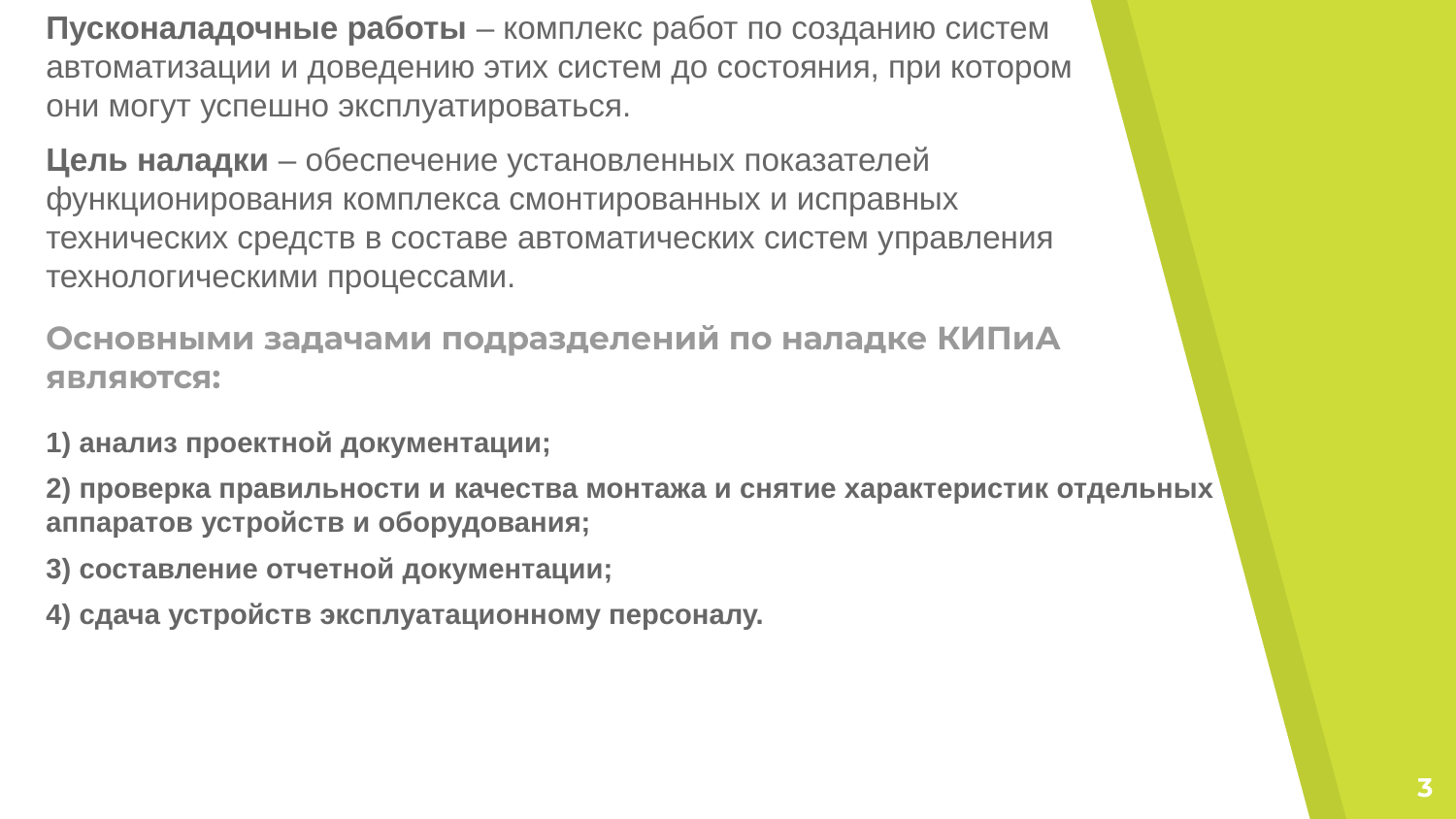

Пусконаладочные работы – комплекс работ по созданию систем автоматизации и доведению этих систем до состояния, при котором они могут успешно эксплуатироваться.
Цель наладки – обеспечение установленных показателей функционирования комплекса смонтированных и исправных технических средств в составе автоматических систем управления технологическими процессами.
# Основными задачами подразделений по наладке КИПиА являются:
1) анализ проектной документации;
2) проверка правильности и качества монтажа и снятие характеристик отдельных аппаратов устройств и оборудования;
3) составление отчетной документации;
4) сдача устройств эксплуатационному персоналу.

3